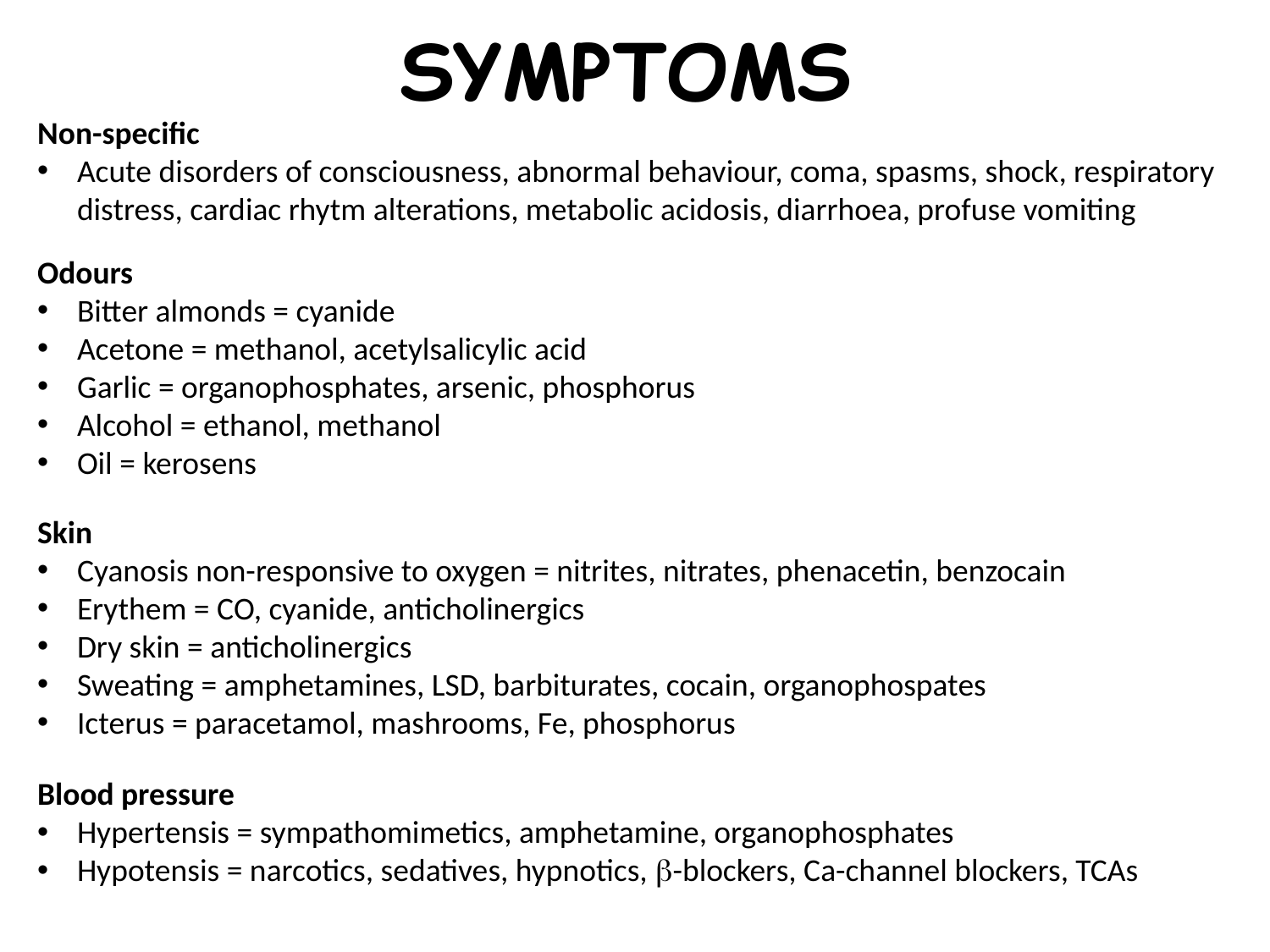

SYMPTOMS
Non-specific
Acute disorders of consciousness, abnormal behaviour, coma, spasms, shock, respiratory distress, cardiac rhytm alterations, metabolic acidosis, diarrhoea, profuse vomiting
Odours
Bitter almonds = cyanide
Acetone = methanol, acetylsalicylic acid
Garlic = organophosphates, arsenic, phosphorus
Alcohol = ethanol, methanol
Oil = kerosens
Skin
Cyanosis non-responsive to oxygen = nitrites, nitrates, phenacetin, benzocain
Erythem = CO, cyanide, anticholinergics
Dry skin = anticholinergics
Sweating = amphetamines, LSD, barbiturates, cocain, organophospates
Icterus = paracetamol, mashrooms, Fe, phosphorus
Blood pressure
Hypertensis = sympathomimetics, amphetamine, organophosphates
Hypotensis = narcotics, sedatives, hypnotics, β-blockers, Ca-channel blockers, TCAs